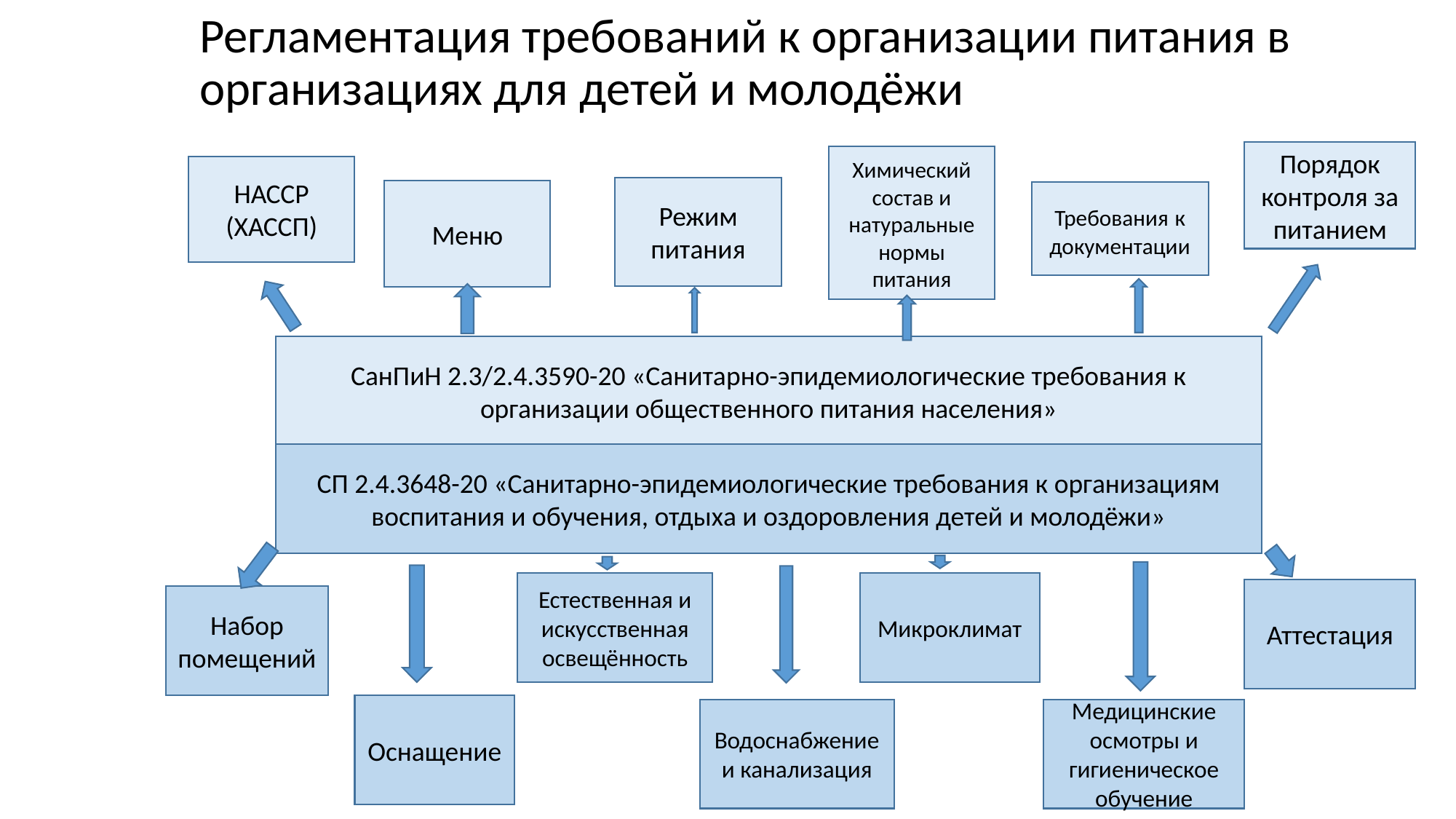

# Регламентация требований к организации питания в организациях для детей и молодёжи
Порядок контроля за питанием
Химический состав и натуральные нормы питания
НАССР
(ХАССП)
Режим питания
Меню
Требования к документации

СанПиН 2.3/2.4.3590-20 «Санитарно-эпидемиологические требования к организации общественного питания населения»
СП 2.4.3648-20 «Санитарно-эпидемиологические требования к организациям воспитания и обучения, отдыха и оздоровления детей и молодёжи»

Естественная и искусственная освещённость
Микроклимат
Аттестация
Набор помещений
Оснащение
Медицинские осмотры и гигиеническое обучение
Водоснабжение и канализация